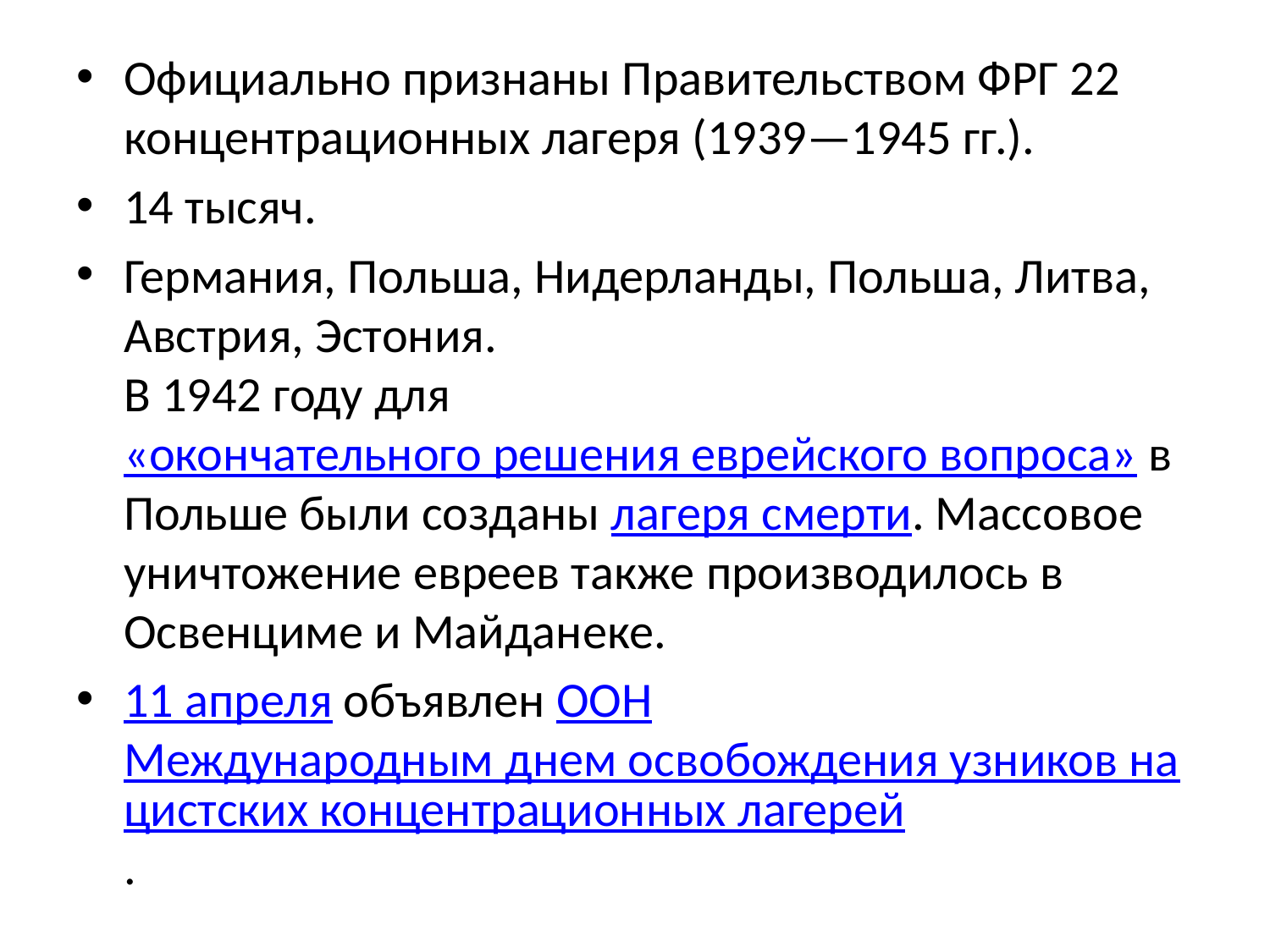

Официально признаны Правительством ФРГ 22 концентрационных лагеря (1939—1945 гг.).
14 тысяч.
Германия, Польша, Нидерланды, Польша, Литва, Австрия, Эстония.
В 1942 году для «окончательного решения еврейского вопроса» в Польше были созданы лагеря смерти. Массовое уничтожение евреев также производилось в Освенциме и Майданеке.
11 апреля объявлен ООН Международным днем освобождения узников нацистских концентрационных лагерей.